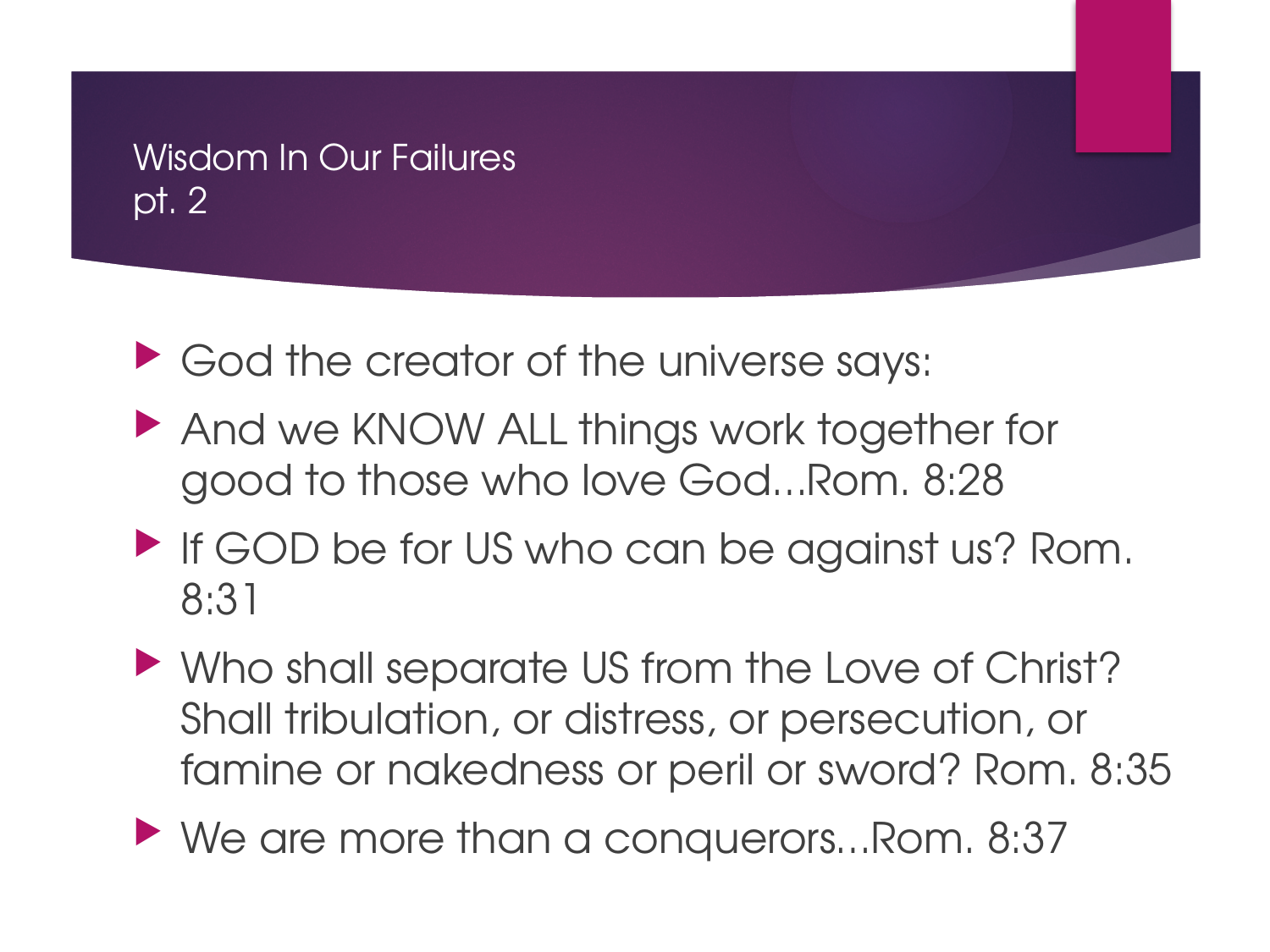

# Wisdom In Our Failures pt. 2
God the creator of the universe says:
And we KNOW ALL things work together for good to those who love God…Rom. 8:28
If GOD be for US who can be against us? Rom. 8:31
Who shall separate US from the Love of Christ? Shall tribulation, or distress, or persecution, or famine or nakedness or peril or sword? Rom. 8:35
We are more than a conquerors…Rom. 8:37